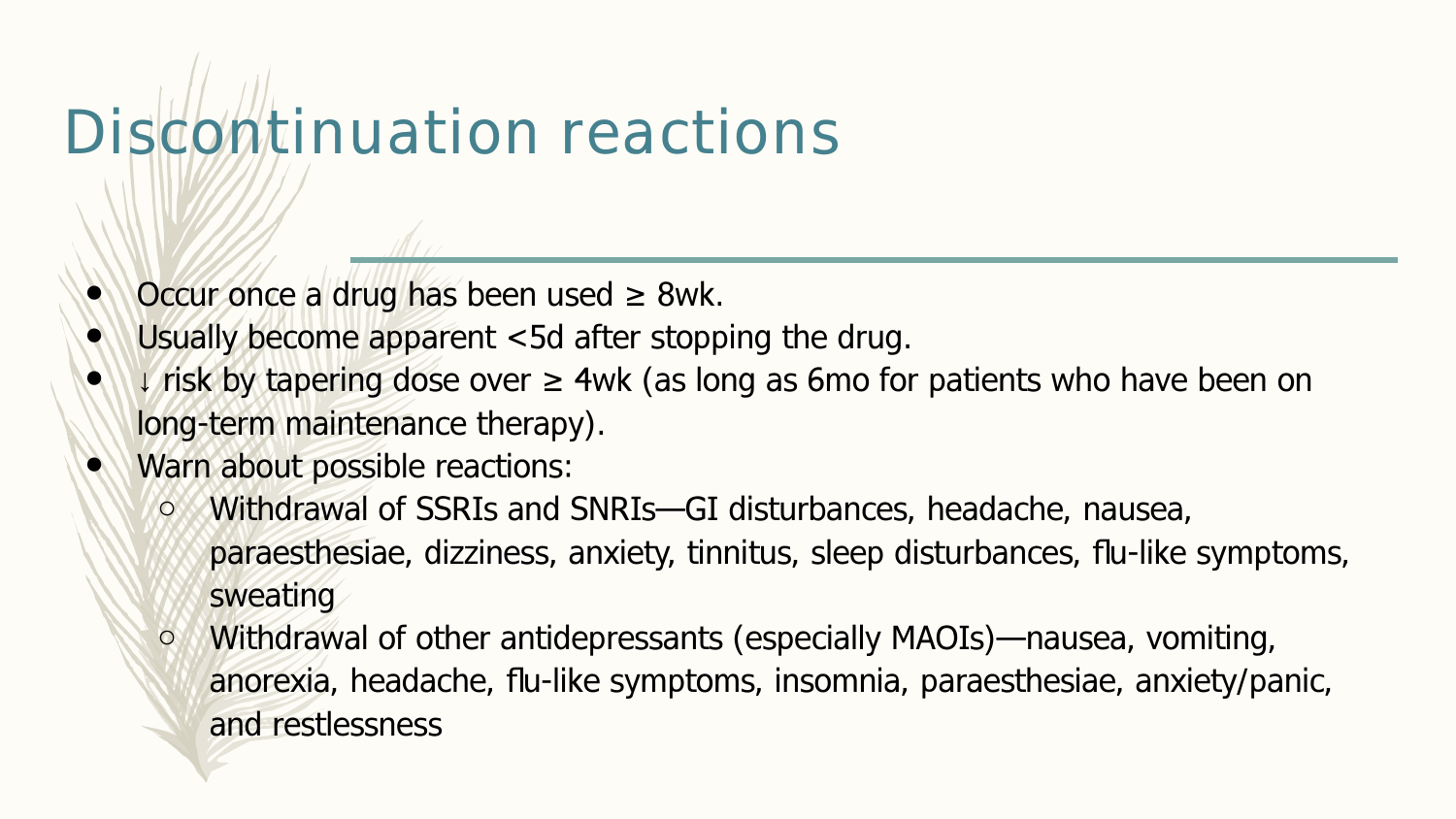

# Discontinuation reactions
Occur once a drug has been used ≥ 8wk.
Usually become apparent <5d after stopping the drug.
↓ risk by tapering dose over ≥ 4wk (as long as 6mo for patients who have been on long-term maintenance therapy).
Warn about possible reactions:
Withdrawal of SSRIs and SNRIs—GI disturbances, headache, nausea, paraesthesiae, dizziness, anxiety, tinnitus, sleep disturbances, flu-like symptoms, sweating
Withdrawal of other antidepressants (especially MAOIs)—nausea, vomiting, anorexia, headache, flu-like symptoms, insomnia, paraesthesiae, anxiety/panic, and restlessness